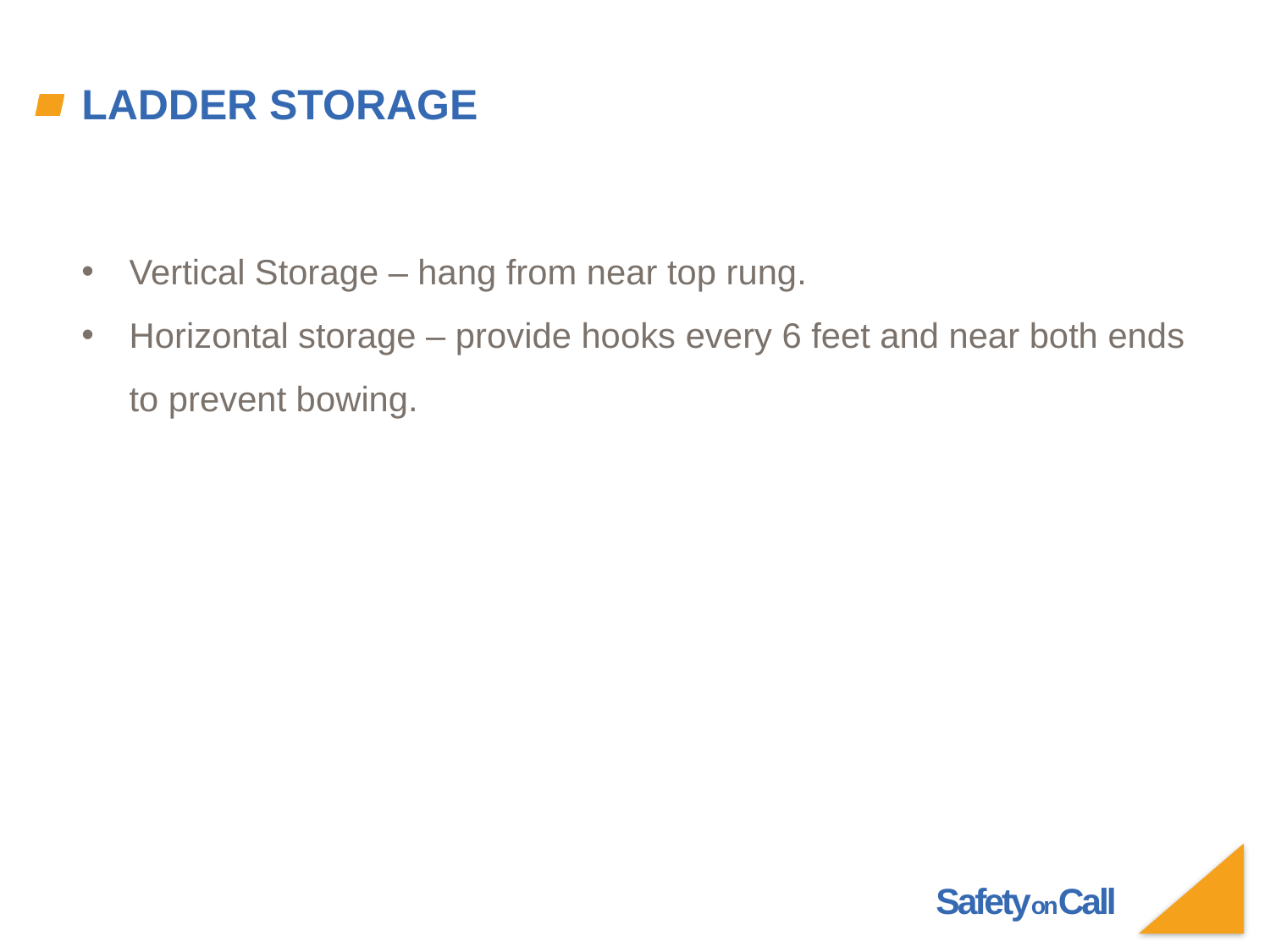

# Ladder Storage
Vertical Storage – hang from near top rung.
Horizontal storage – provide hooks every 6 feet and near both ends to prevent bowing.